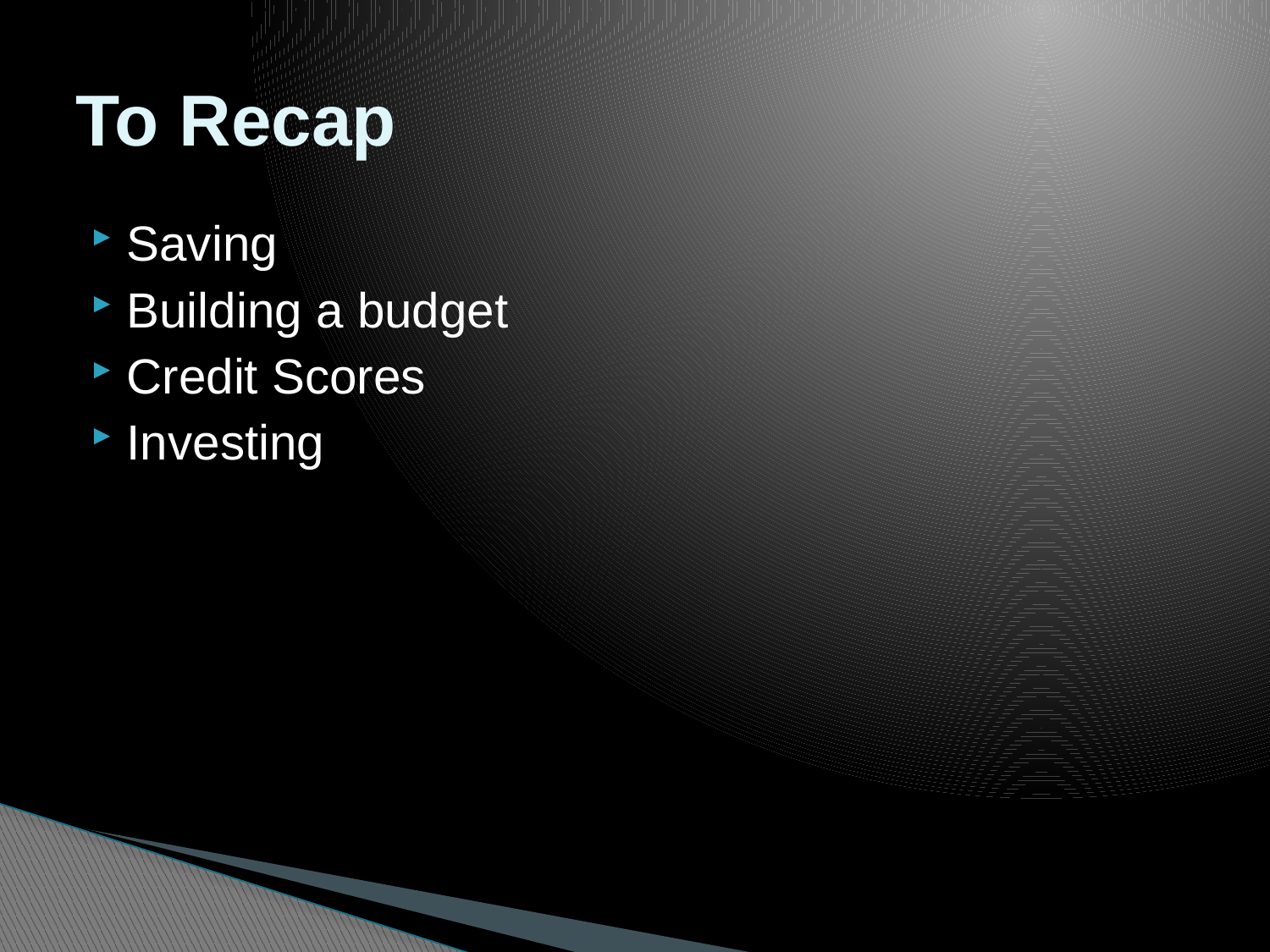

# To Recap
Saving
Building a budget
Credit Scores
Investing